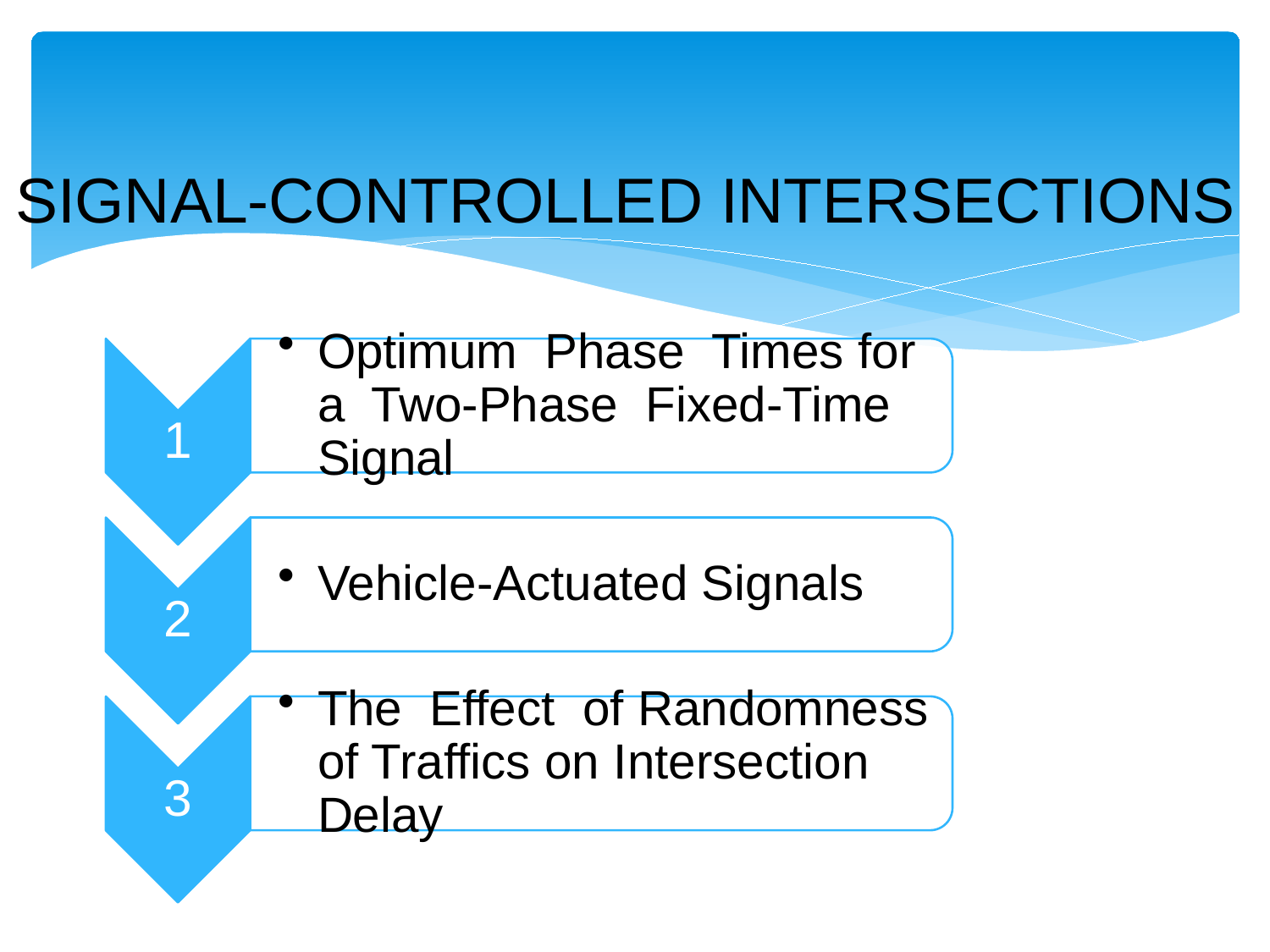

SIGNAL-CONTROLLED INTERSECTIONS
1
Optimum  Phase  Times for  a  Two-Phase  Fixed-Time Signal
2
Vehicle-Actuated Signals
3
The  Effect  of Randomness of Traffics on Intersection  Delay